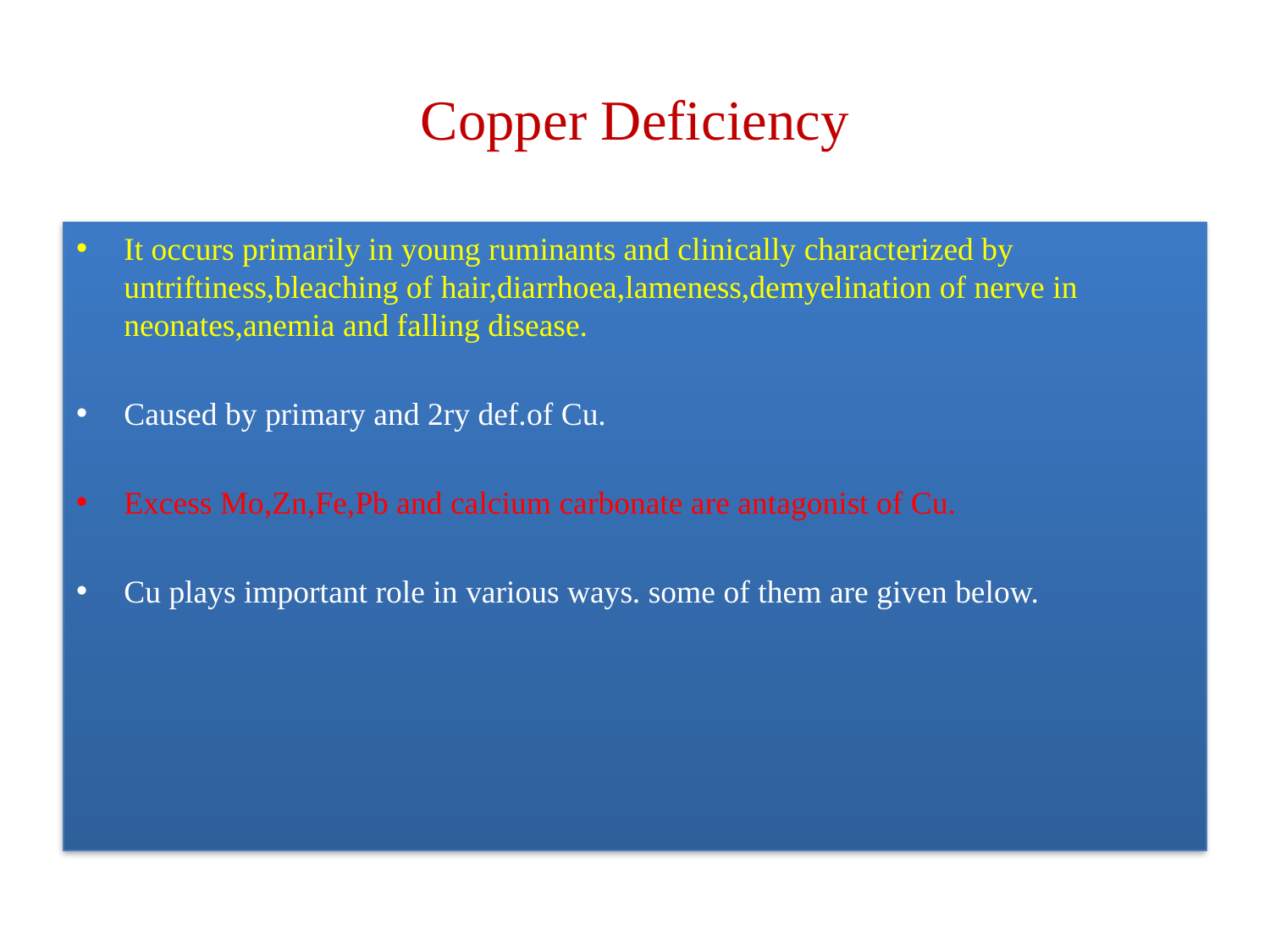

# Copper Deficiency
It occurs primarily in young ruminants and clinically characterized by untriftiness,bleaching of hair,diarrhoea,lameness,demyelination of nerve in neonates,anemia and falling disease.

Caused by primary and 2ry def.of Cu.

Excess Mo,Zn,Fe,Pb and calcium carbonate are antagonist of Cu.

Cu plays important role in various ways. some of them are given below.